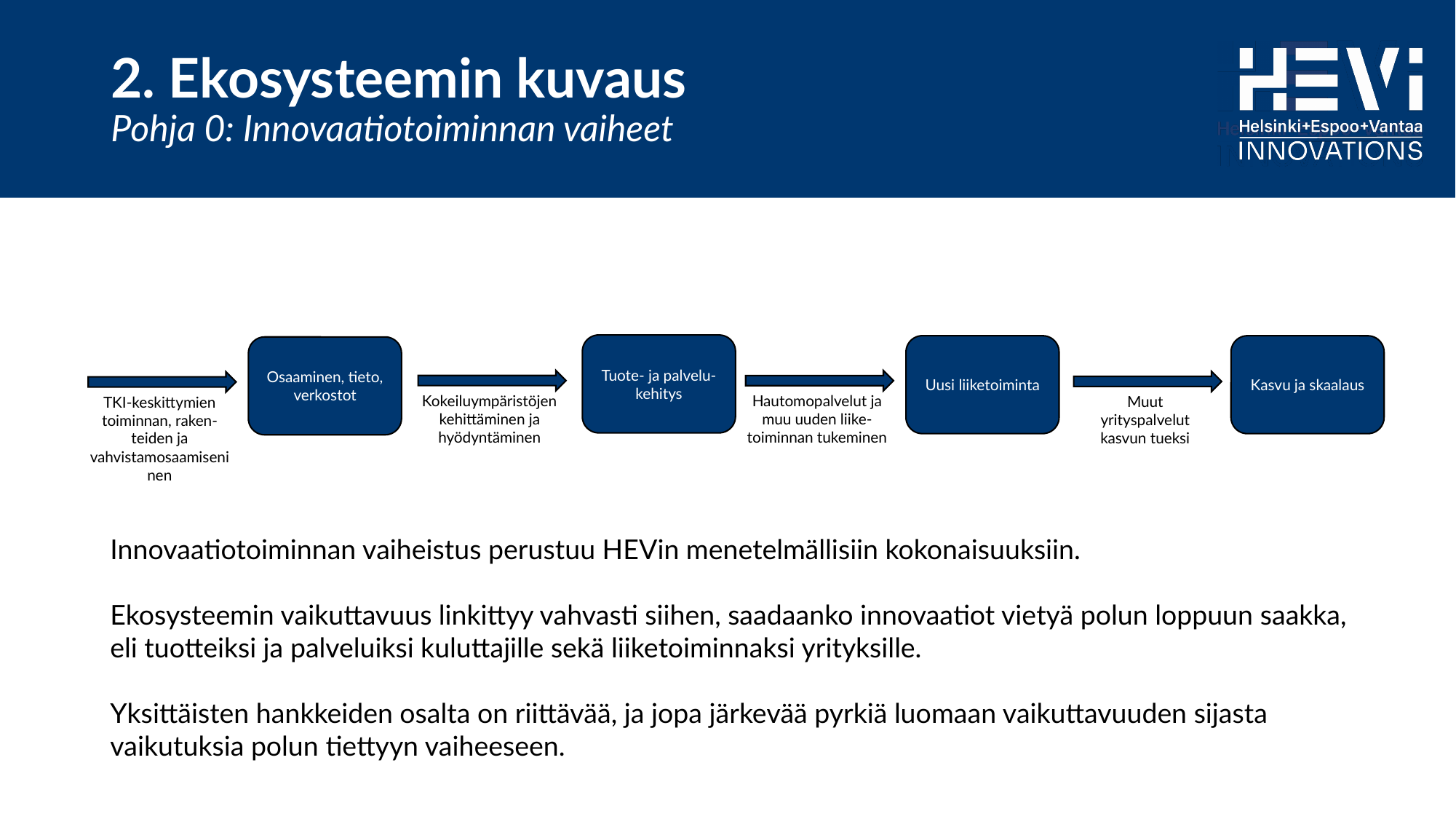

# 2. Ekosysteemin kuvaus Pohja 0: Innovaatiotoiminnan vaiheet
Tuote- ja palvelu-kehitys
Uusi liiketoiminta
Kasvu ja skaalaus
Osaaminen, tieto, verkostot

Kokeiluympäristöjen kehittäminen ja hyödyntäminen

Hautomopalvelut ja muu uuden liike-toiminnan tukeminen

Muut yrityspalvelut kasvun tueksi

TKI-keskittymien toiminnan, raken-teiden ja vahvistamosaamiseninen

Innovaatiotoiminnan vaiheistus perustuu HEVin menetelmällisiin kokonaisuuksiin.

Ekosysteemin vaikuttavuus linkittyy vahvasti siihen, saadaanko innovaatiot vietyä polun loppuun saakka, eli tuotteiksi ja palveluiksi kuluttajille sekä liiketoiminnaksi yrityksille.

Yksittäisten hankkeiden osalta on riittävää, ja jopa järkevää pyrkiä luomaan vaikuttavuuden sijasta vaikutuksia polun tiettyyn vaiheeseen.